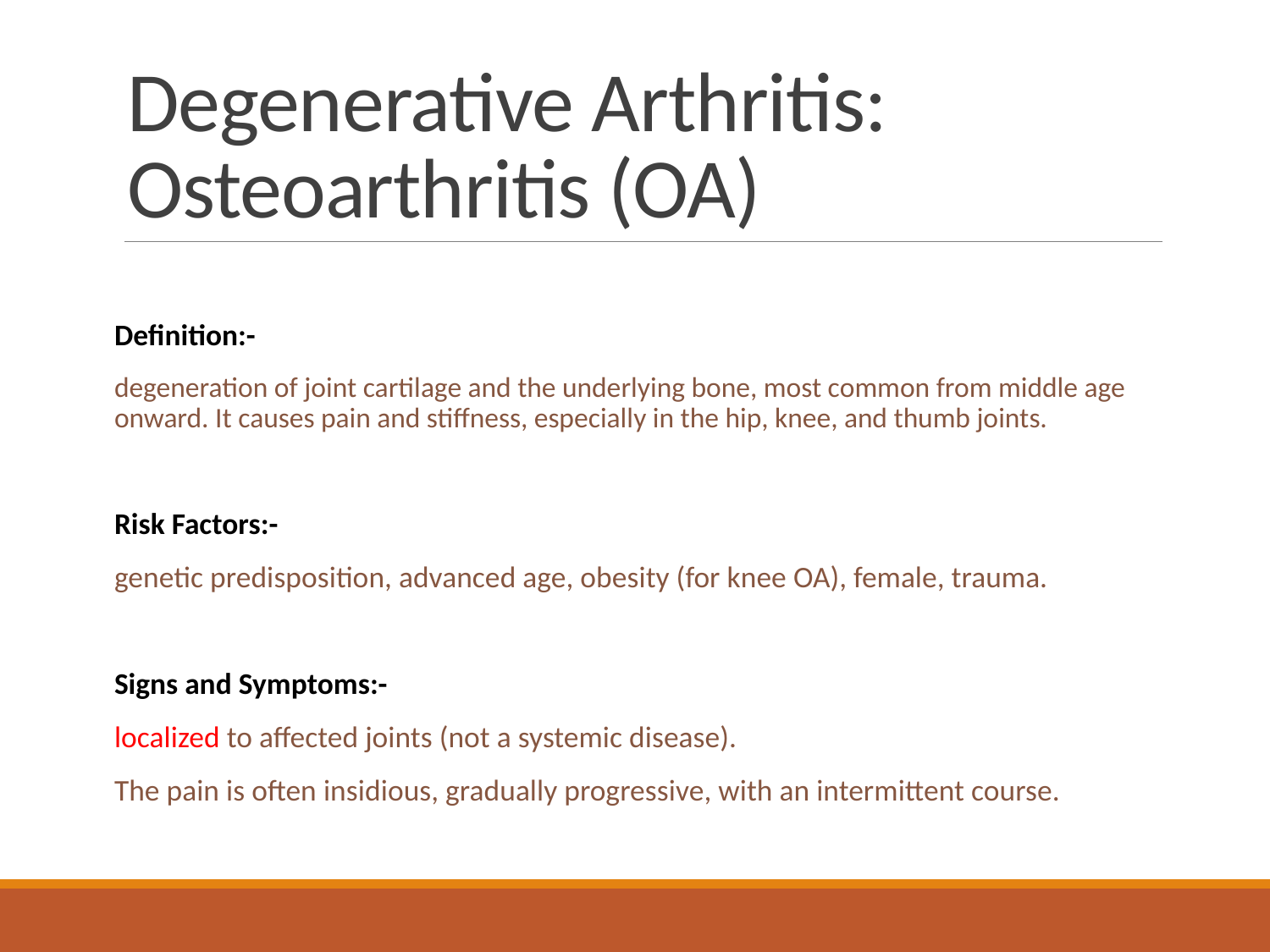

# Degenerative Arthritis: Osteoarthritis (OA)

Definition:-
degeneration of joint cartilage and the underlying bone, most common from middle age onward. It causes pain and stiffness, especially in the hip, knee, and thumb joints.

Risk Factors:-
genetic predisposition, advanced age, obesity (for knee OA), female, trauma.

Signs and Symptoms:-
localized to affected joints (not a systemic disease).
The pain is often insidious, gradually progressive, with an intermittent course.